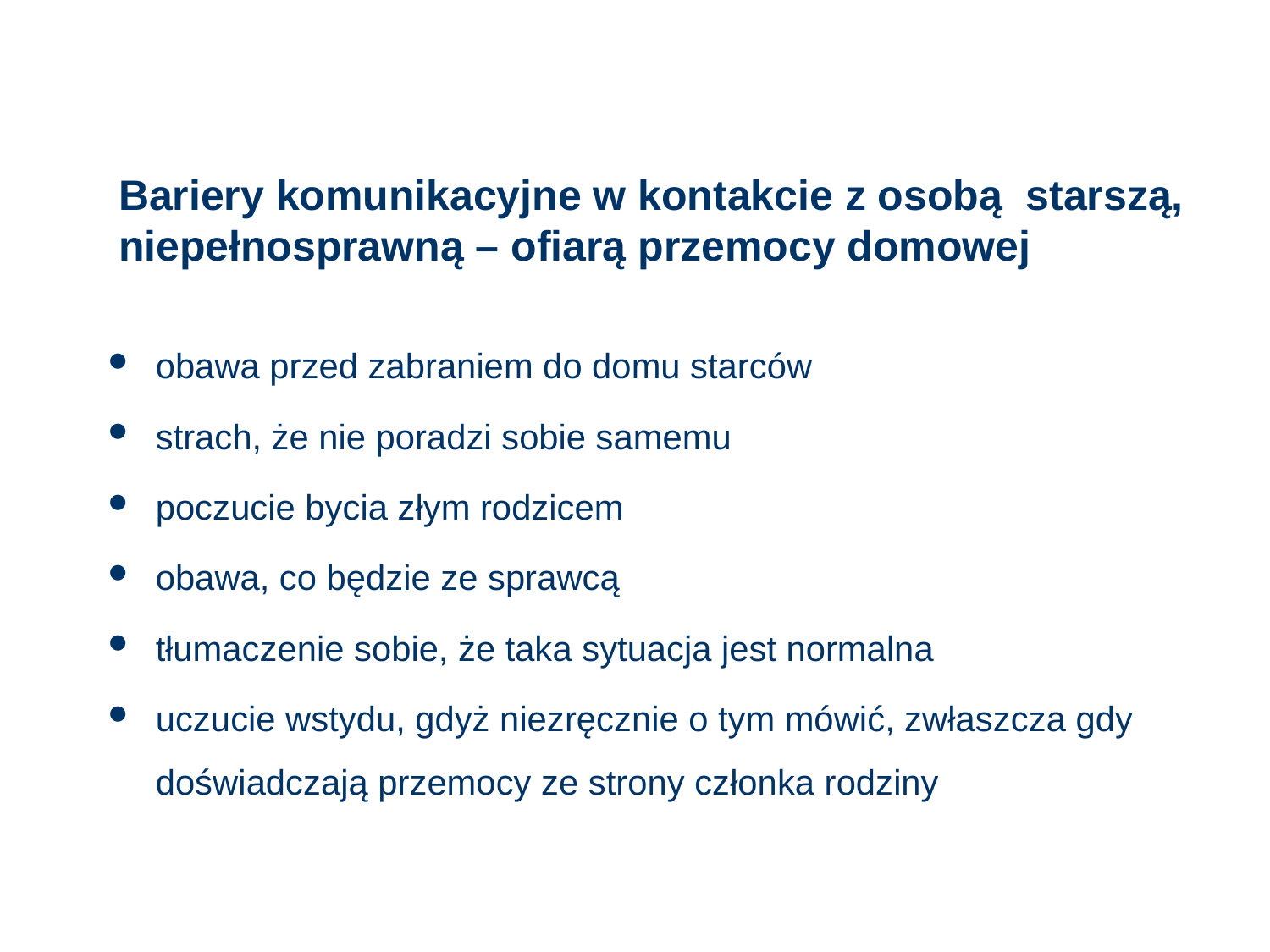

# Bariery komunikacyjne w kontakcie z osobą  starszą, niepełnosprawną – ofiarą przemocy domowej
obawa przed zabraniem do domu starców
strach, że nie poradzi sobie samemu
poczucie bycia złym rodzicem
obawa, co będzie ze sprawcą
tłumaczenie sobie, że taka sytuacja jest normalna
uczucie wstydu, gdyż niezręcznie o tym mówić, zwłaszcza gdy doświadczają przemocy ze strony członka rodziny
91